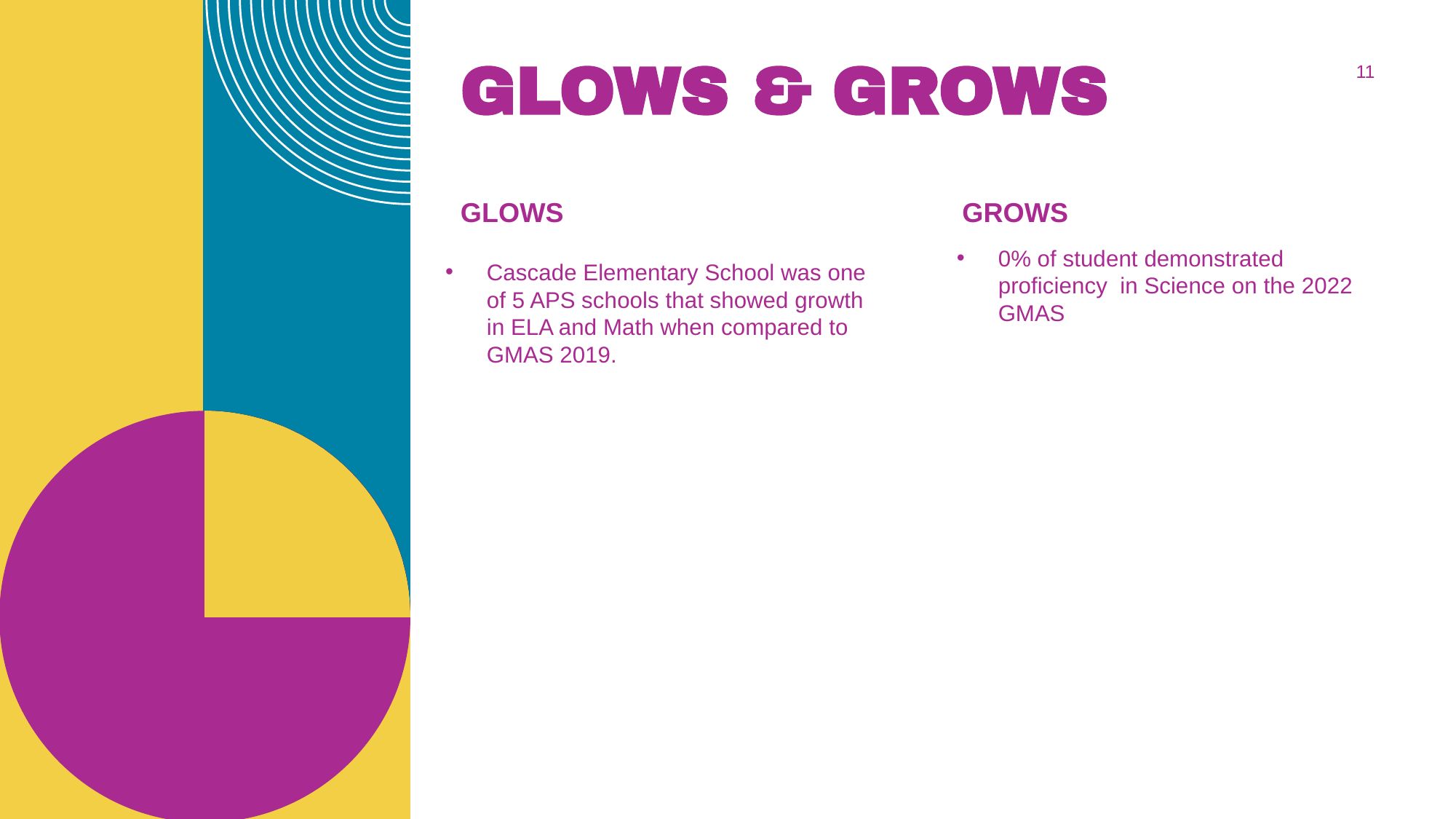

# Glows & Grows
11
Glows
Grows
0% of student demonstrated proficiency  in Science on the 2022 GMAS
Cascade Elementary School was one of 5 APS schools that showed growth in ELA and Math when compared to GMAS 2019.